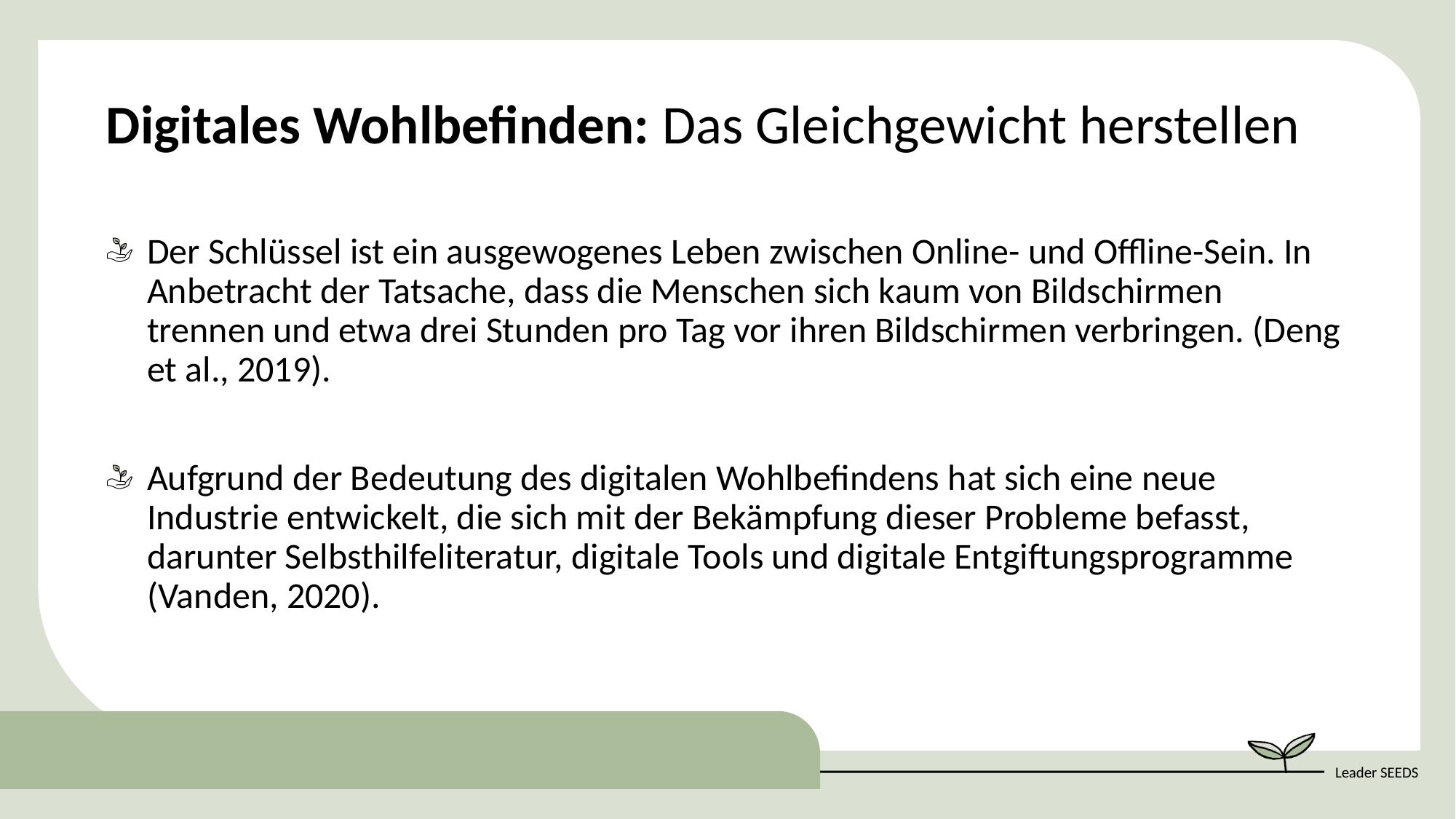

Digitales Wohlbefinden: Das Gleichgewicht herstellen
Der Schlüssel ist ein ausgewogenes Leben zwischen Online- und Offline-Sein. In Anbetracht der Tatsache, dass die Menschen sich kaum von Bildschirmen trennen und etwa drei Stunden pro Tag vor ihren Bildschirmen verbringen. (Deng et al., 2019).

Aufgrund der Bedeutung des digitalen Wohlbefindens hat sich eine neue Industrie entwickelt, die sich mit der Bekämpfung dieser Probleme befasst, darunter Selbsthilfeliteratur, digitale Tools und digitale Entgiftungsprogramme (Vanden, 2020).